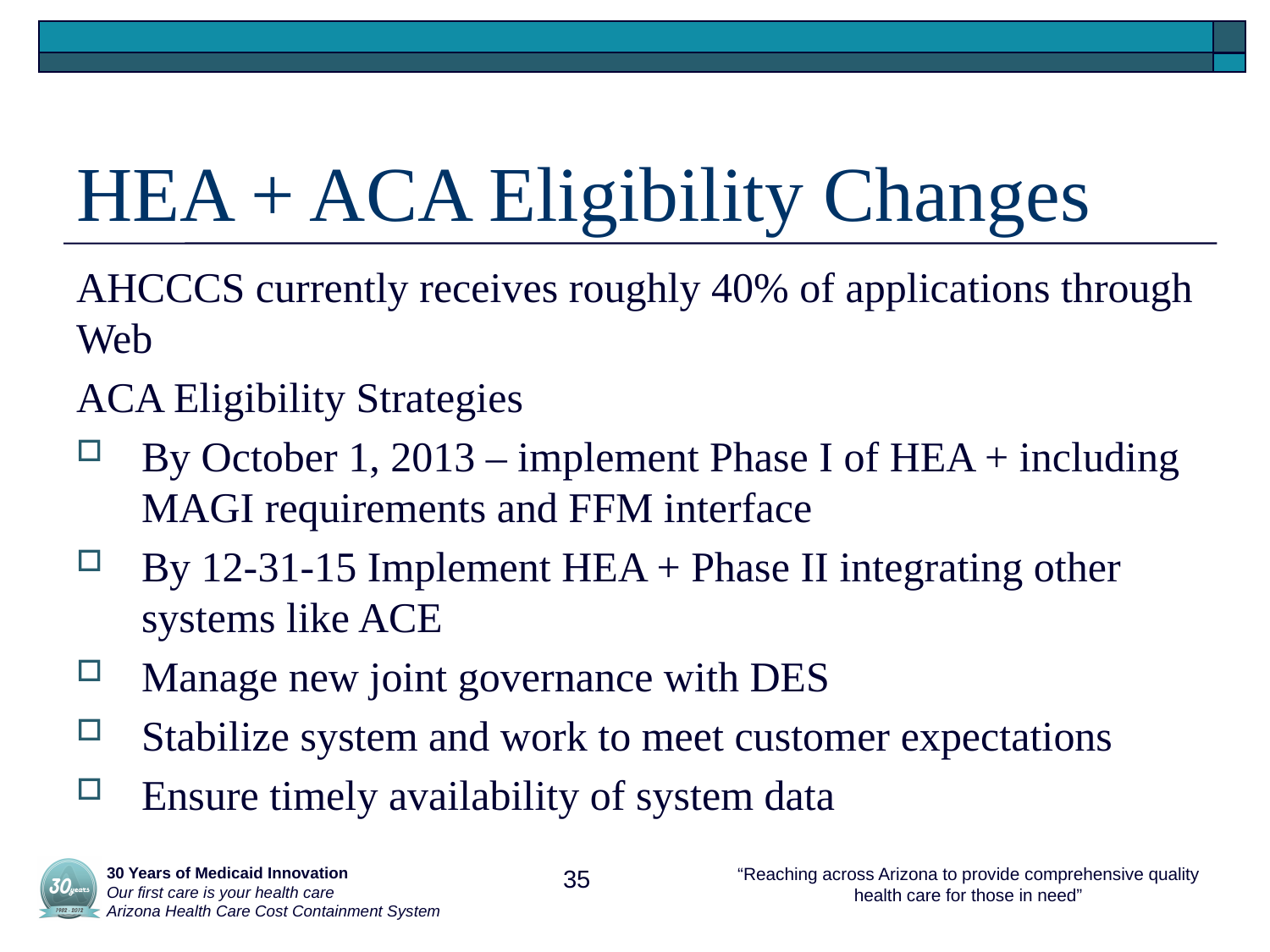

# HEA + ACA Eligibility Changes
AHCCCS currently receives roughly 40% of applications through Web
ACA Eligibility Strategies
By October 1, 2013 – implement Phase I of HEA + including MAGI requirements and FFM interface
By 12-31-15 Implement HEA + Phase II integrating other systems like ACE
Manage new joint governance with DES
Stabilize system and work to meet customer expectations
Ensure timely availability of system data
              30 Years of Medicaid Innovation
              Our first care is your health care
              Arizona Health Care Cost Containment System

35